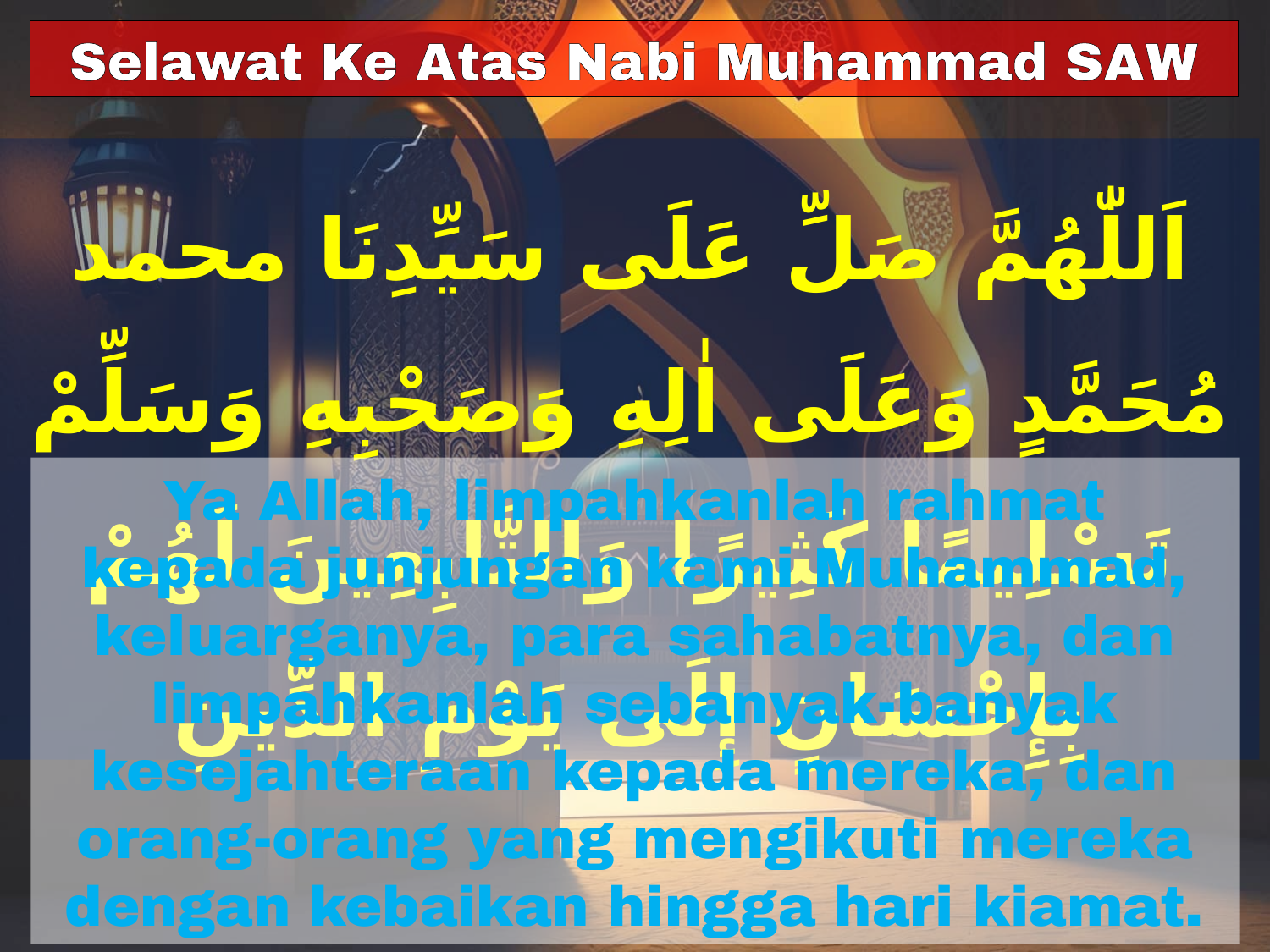

Selawat Ke Atas Nabi Muhammad SAW
اَللّٰهُمَّ صَلِّ عَلَى سَيِّدِنَا محمد مُحَمَّدٍ وَعَلَى اٰلِهِ وَصَحْبِهِ وَسَلِّمْ تَسْلِيمًا كَثِيرًا وَالتَّابِعِينَ لَهُمْ بِإِحْسَانٍ إِلَى يَوْمِ الدِّينِ
Ya Allah, limpahkanlah rahmat kepada junjungan kami Muhammad, keluarganya, para sahabatnya, dan limpahkanlah sebanyak-banyak kesejahteraan kepada mereka, dan orang-orang yang mengikuti mereka dengan kebaikan hingga hari kiamat.